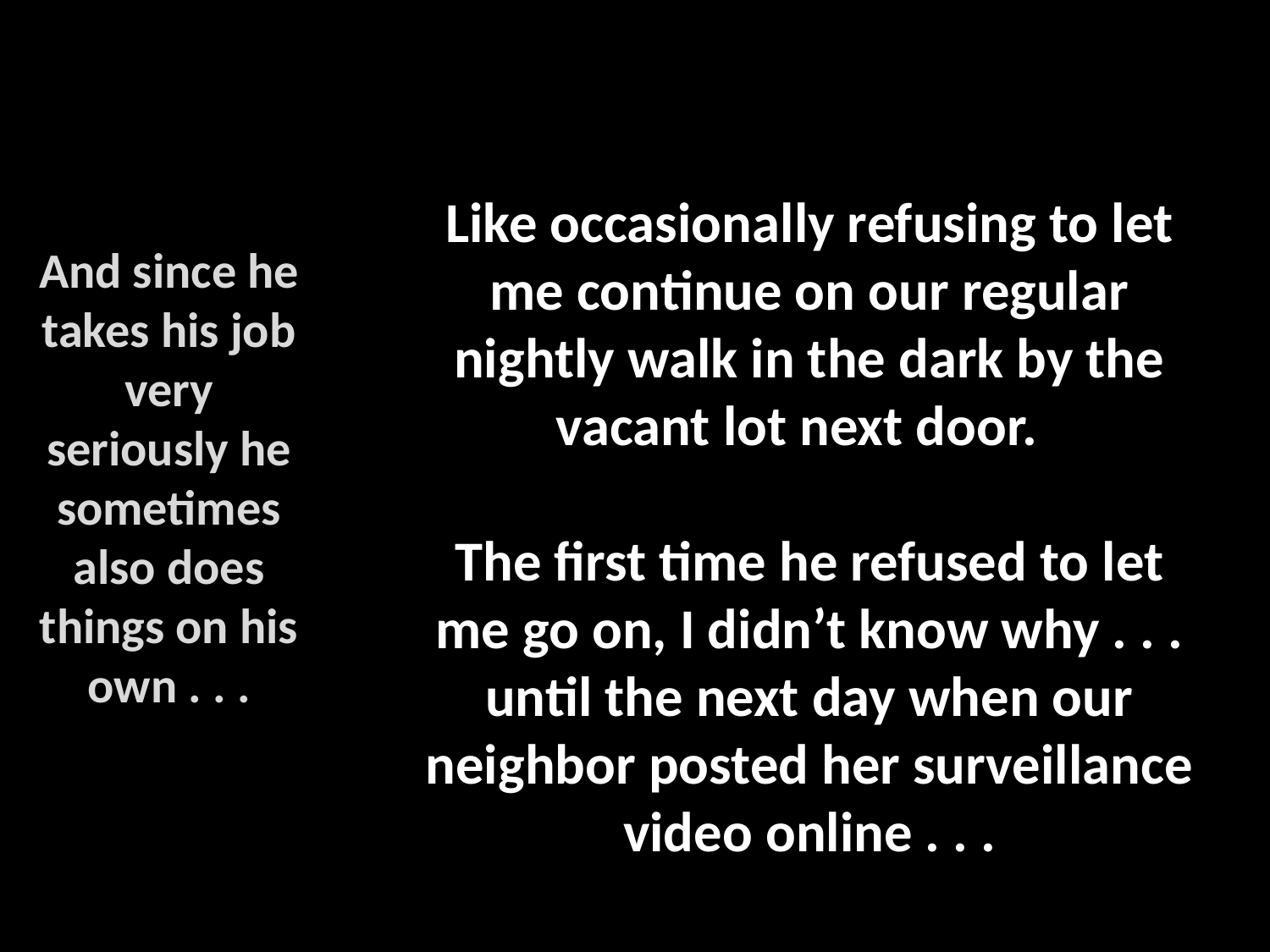

Like occasionally refusing to let me continue on our regular nightly walk in the dark by the vacant lot next door.

The first time he refused to let me go on, I didn’t know why . . .
until the next day when our neighbor posted her surveillance video online . . .
And since he takes his job very seriously he sometimes also does things on his own . . .